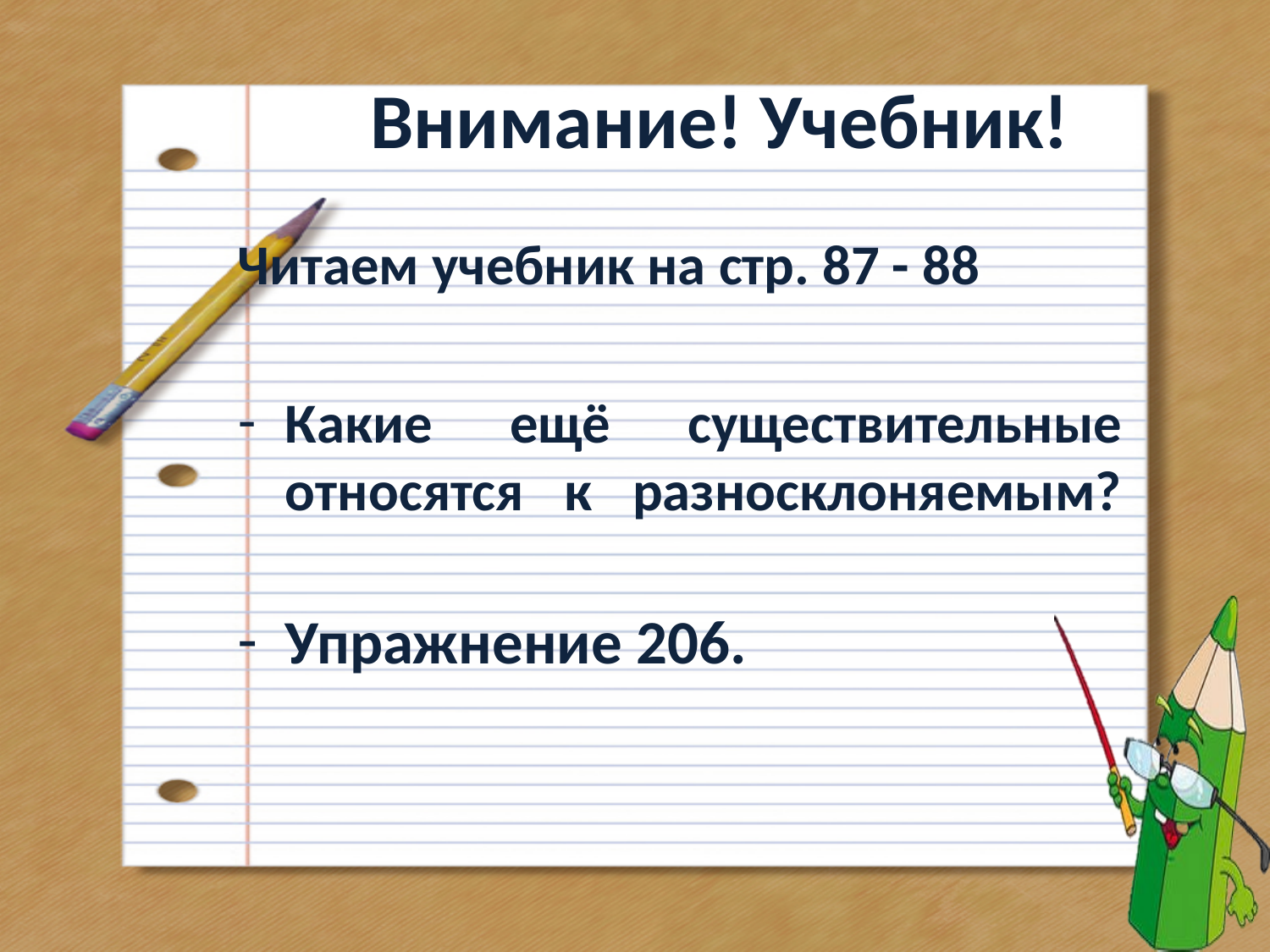

# Внимание! Учебник!
Читаем учебник на стр. 87 - 88

Какие ещё существительные относятся к разносклоняемым?
Упражнение 206.